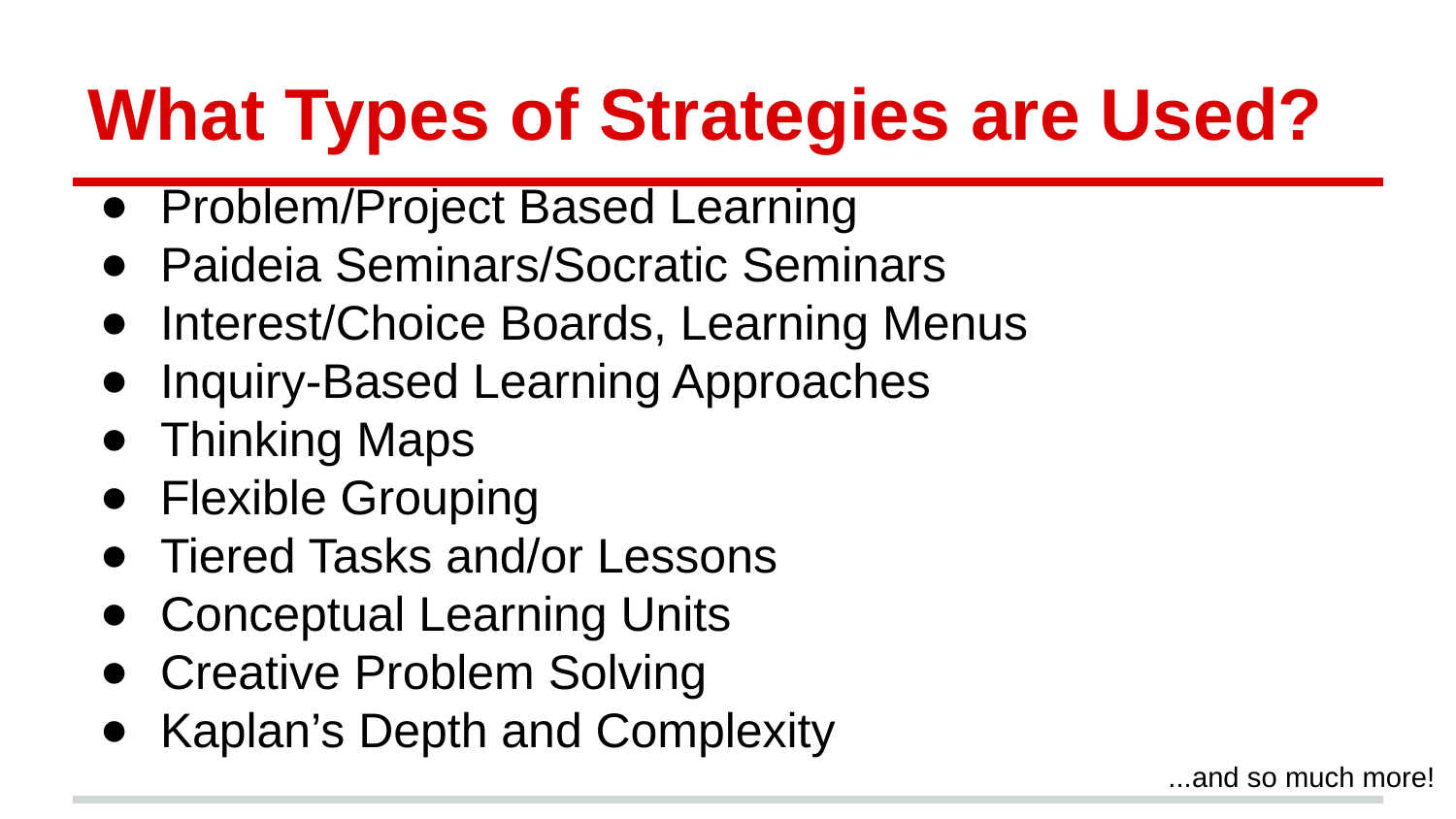

# What Types of Strategies are Used?
Problem/Project Based Learning
Paideia Seminars/Socratic Seminars
Interest/Choice Boards, Learning Menus
Inquiry-Based Learning Approaches
Thinking Maps
Flexible Grouping
Tiered Tasks and/or Lessons
Conceptual Learning Units
Creative Problem Solving
Kaplan’s Depth and Complexity

...and so much more!